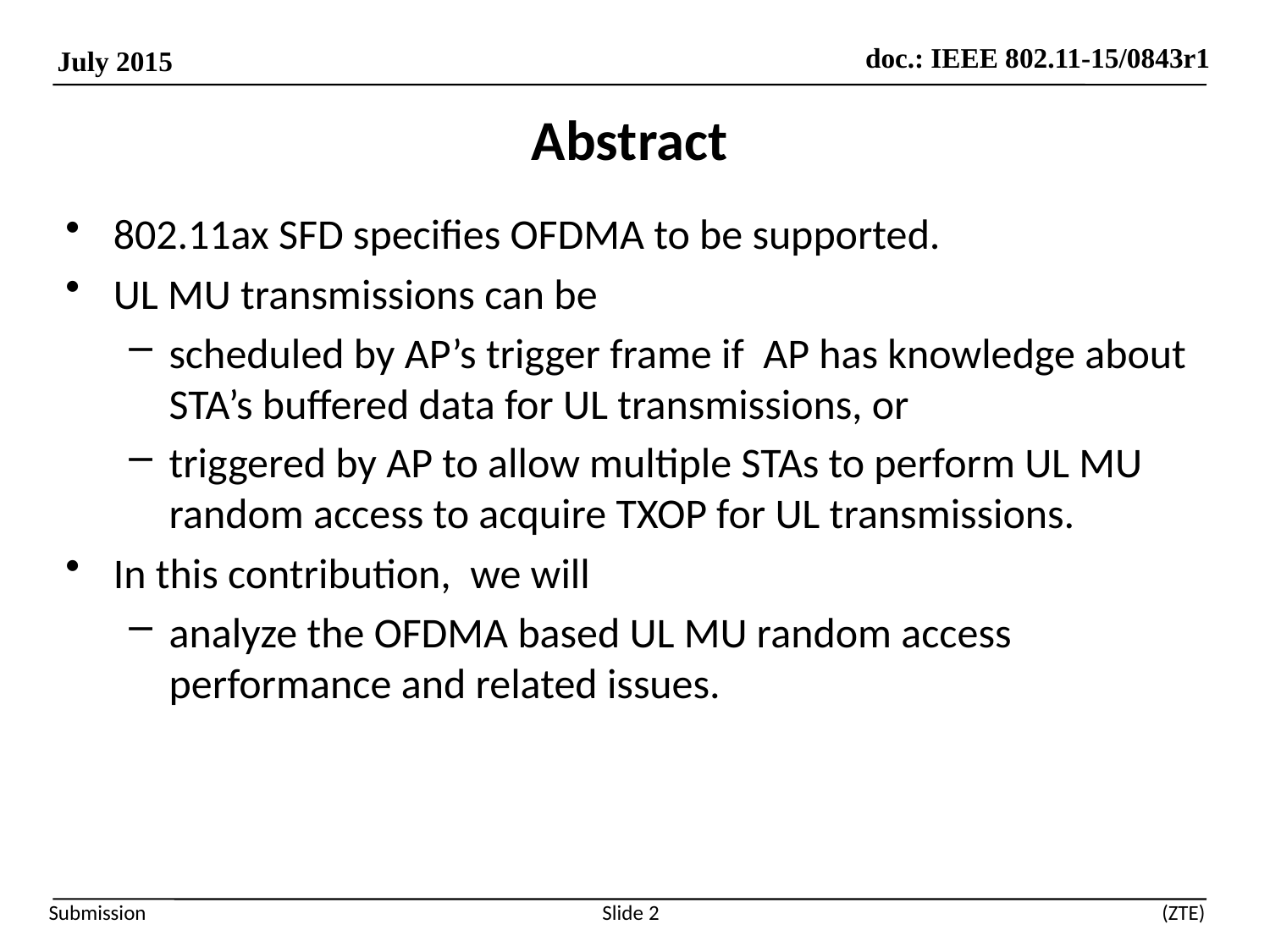

# Abstract
802.11ax SFD specifies OFDMA to be supported.
UL MU transmissions can be
scheduled by AP’s trigger frame if  AP has knowledge about STA’s buffered data for UL transmissions, or
triggered by AP to allow multiple STAs to perform UL MU random access to acquire TXOP for UL transmissions.
In this contribution,  we will
analyze the OFDMA based UL MU random access performance and related issues.

Slide 2